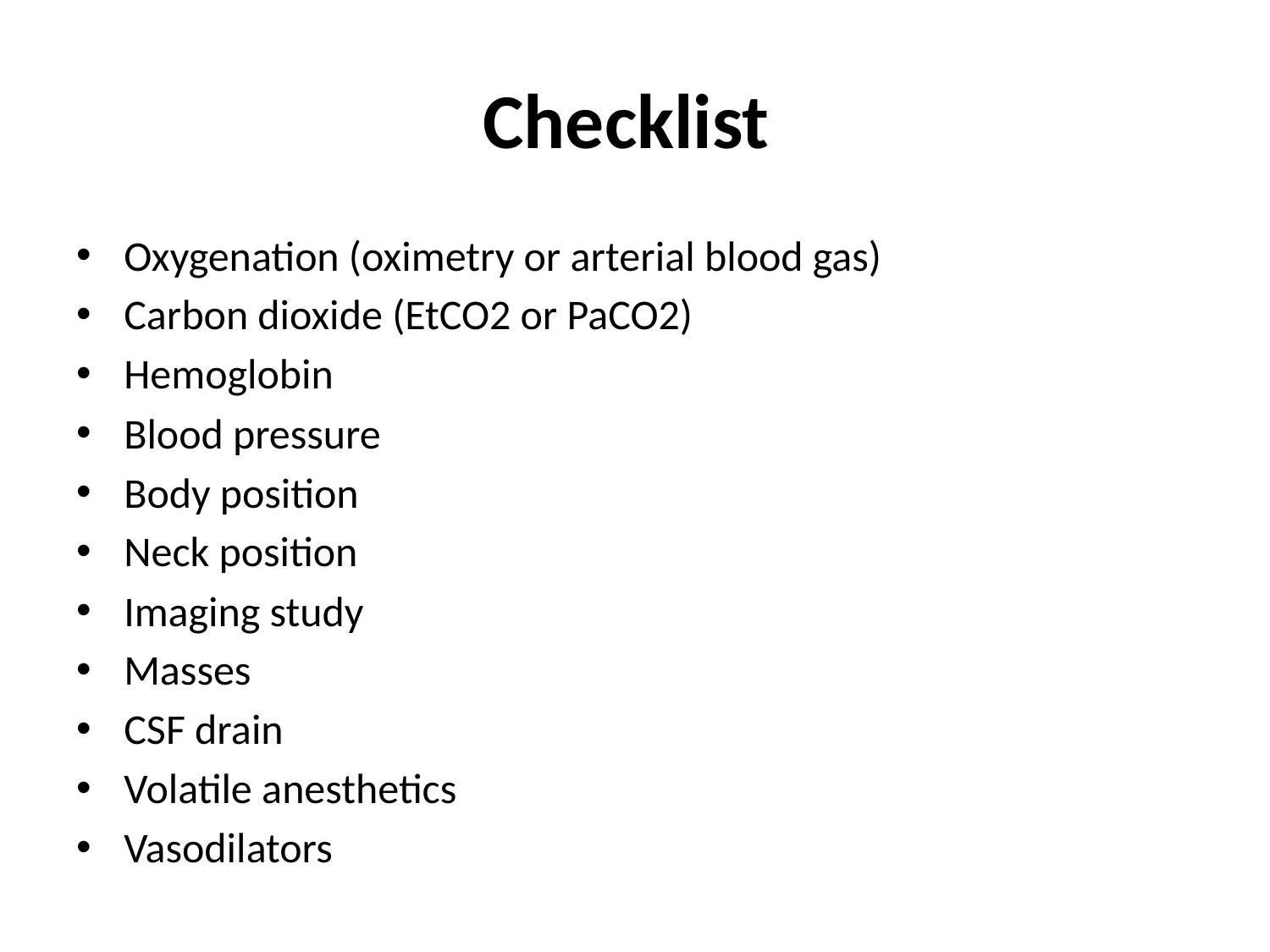

# Checklist
Oxygenation (oximetry or arterial blood gas)
Carbon dioxide (EtCO2 or PaCO2)
Hemoglobin
Blood pressure
Body position
Neck position
Imaging study
Masses
CSF drain
Volatile anesthetics
Vasodilators